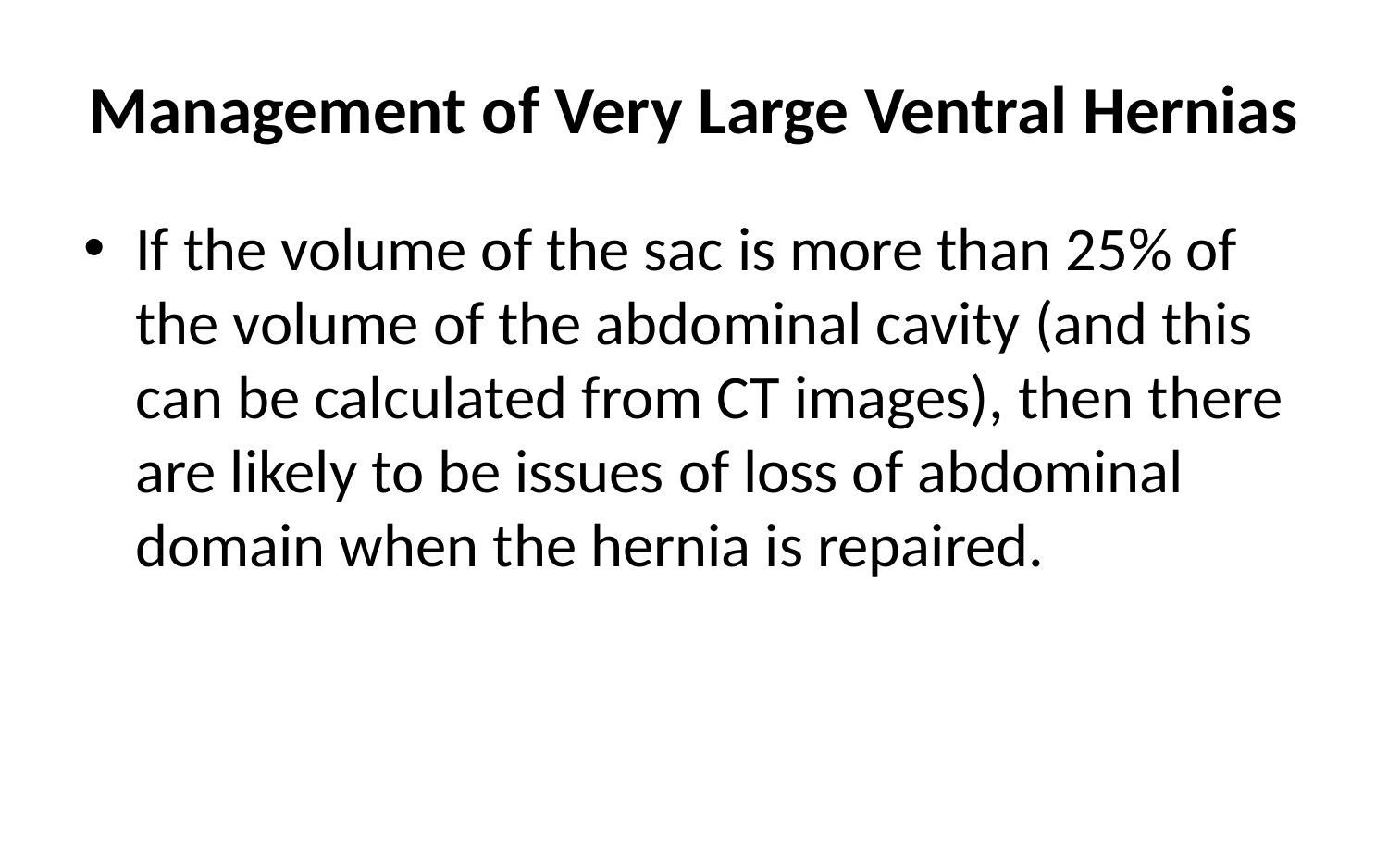

# Management of Very Large Ventral Hernias
If the volume of the sac is more than 25% of the volume of the abdominal cavity (and this can be calculated from CT images), then there are likely to be issues of loss of abdominal domain when the hernia is repaired.